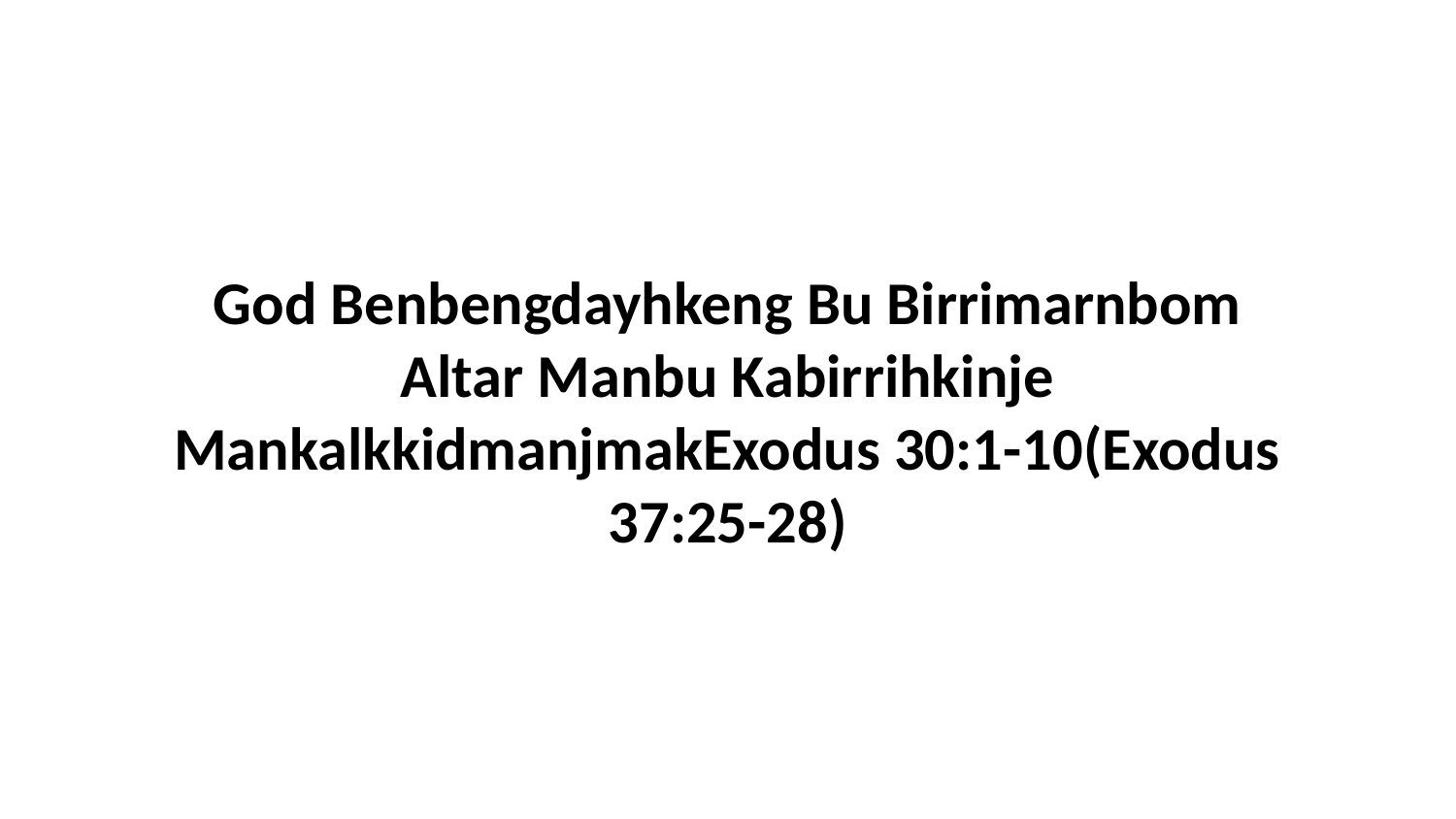

God Benbengdayhkeng Bu Birrimarnbom Altar Manbu Kabirrihkinje MankalkkidmanjmakExodus 30:1-10(Exodus 37:25-28)